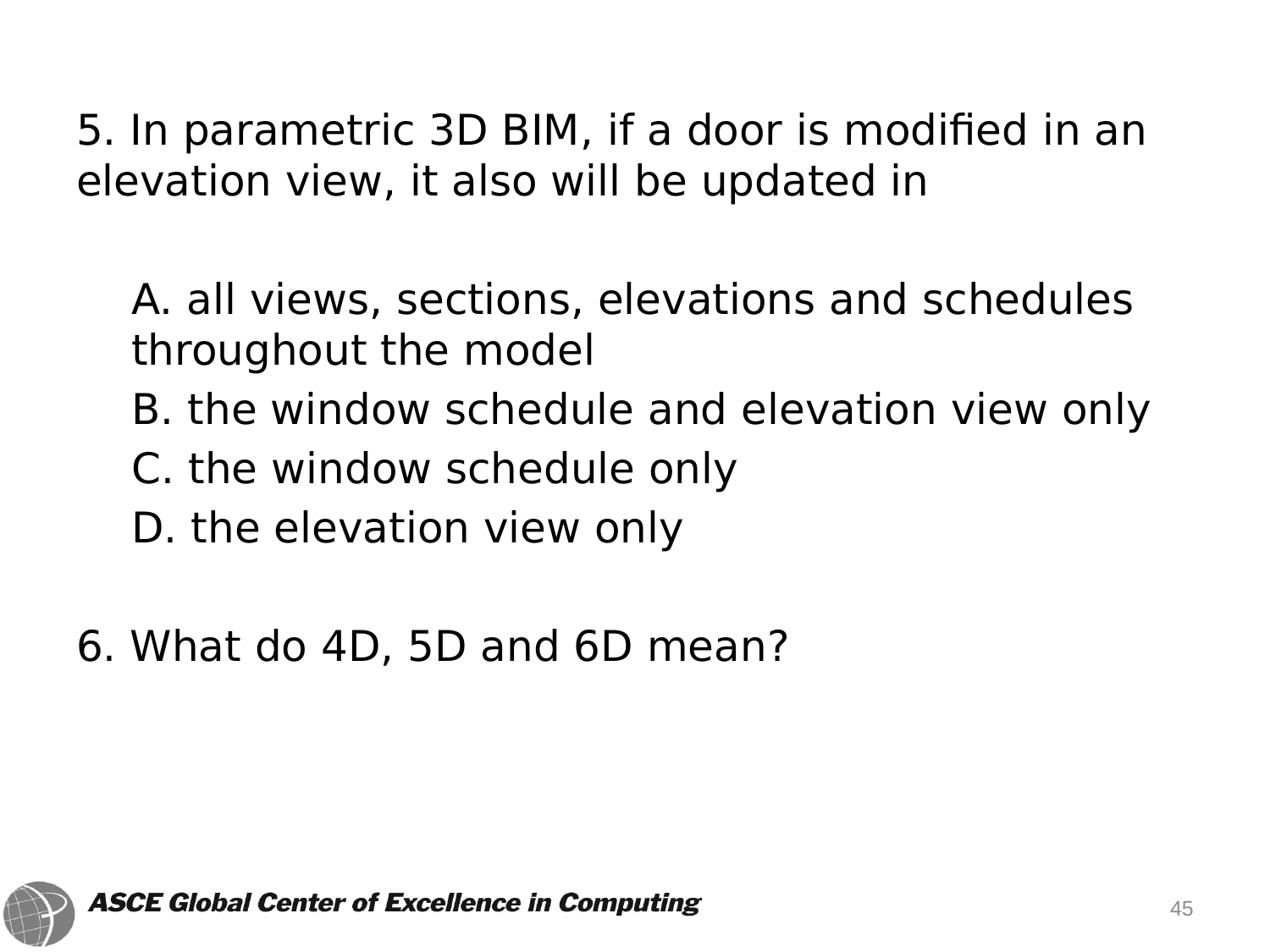

5. In parametric 3D BIM, if a door is modified in an elevation view, it also will be updated in

A. all views, sections, elevations and schedules throughout the model
B. the window schedule and elevation view only
C. the window schedule only
D. the elevation view only

6. What do 4D, 5D and 6D mean?
45